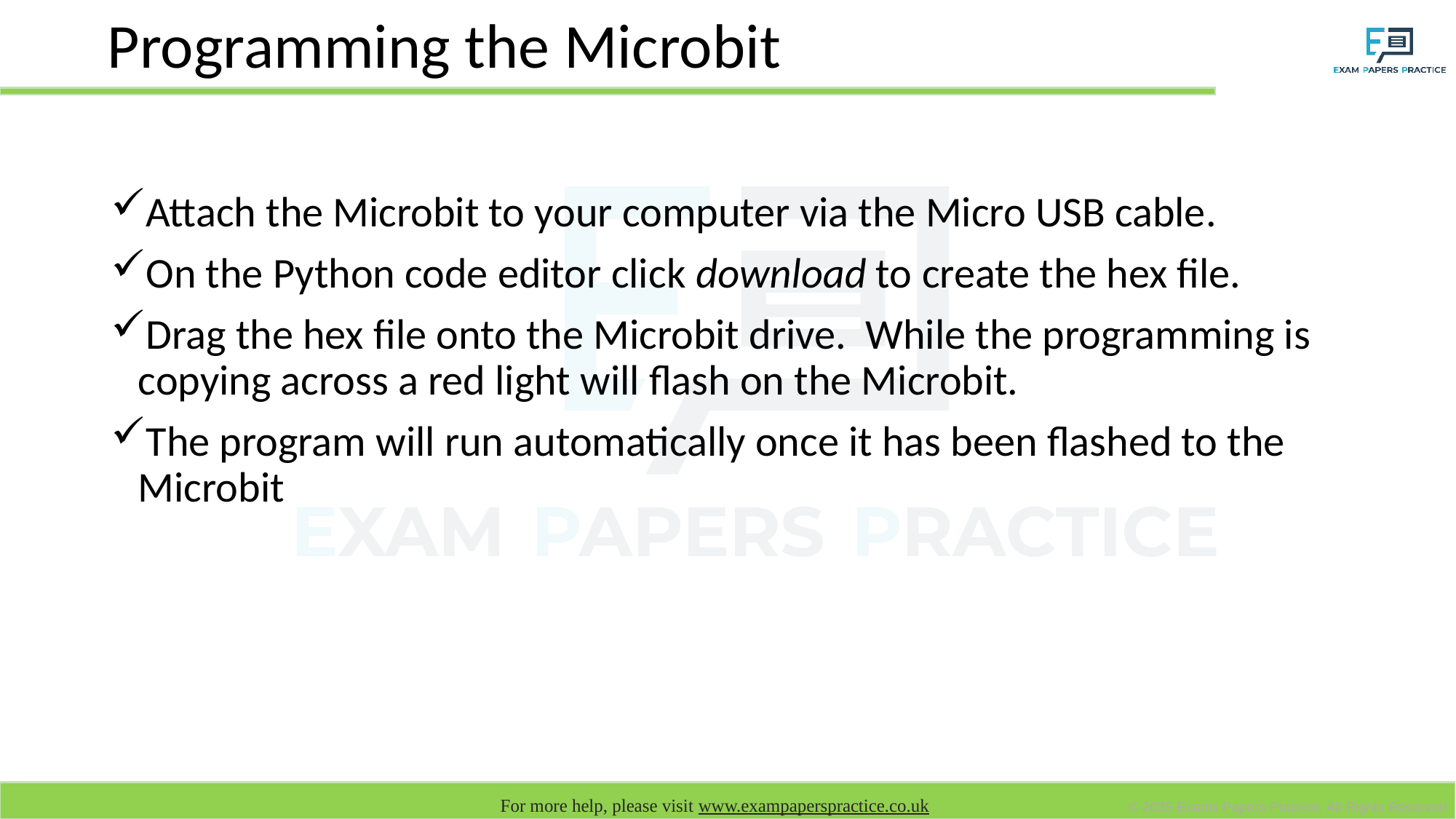

# Programming the Microbit
Attach the Microbit to your computer via the Micro USB cable.
On the Python code editor click download to create the hex file.
Drag the hex file onto the Microbit drive.  While the programming is copying across a red light will flash on the Microbit.
The program will run automatically once it has been flashed to the Microbit